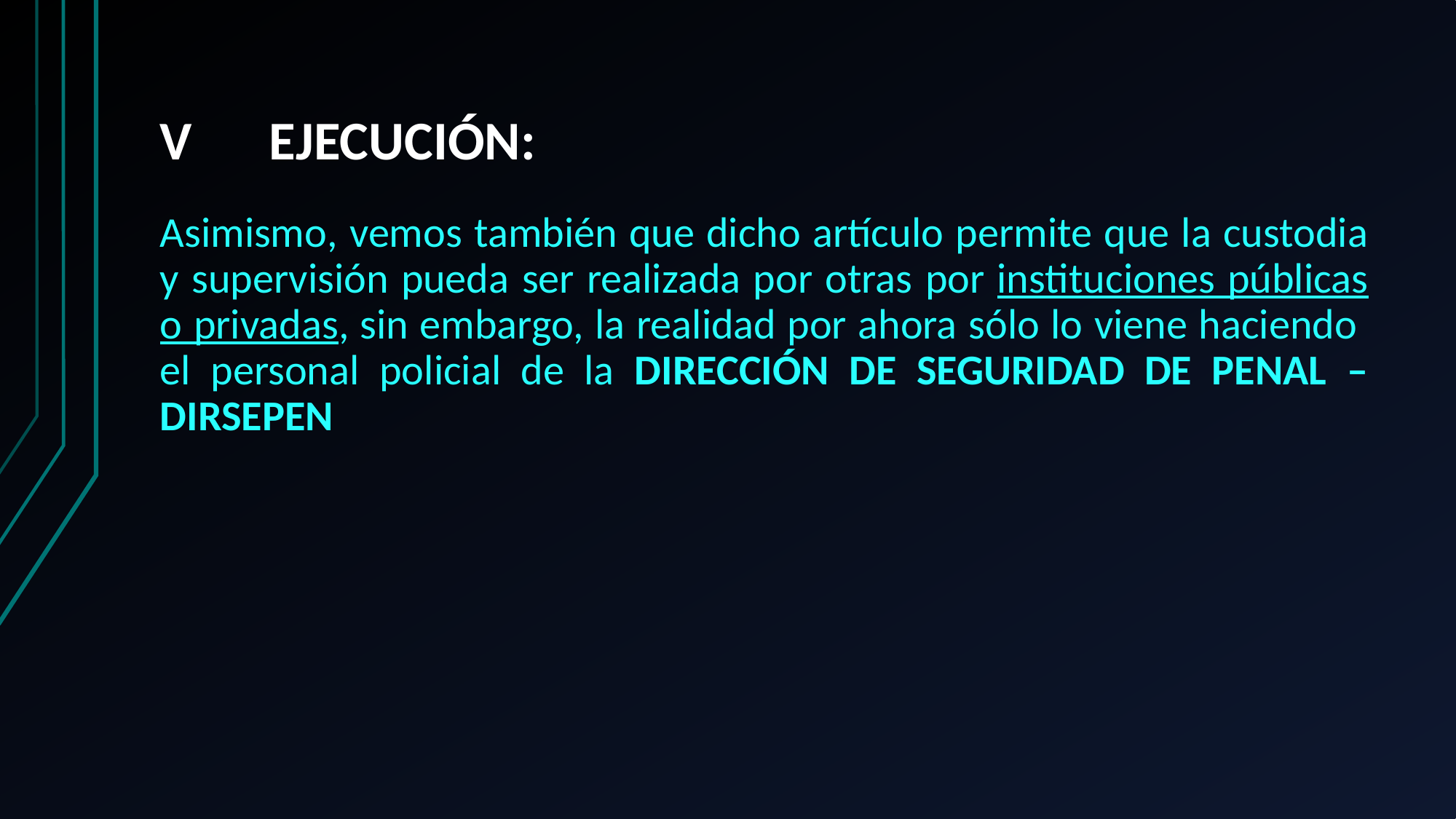

# V	EJECUCIÓN:
Asimismo, vemos también que dicho artículo permite que la custodia y supervisión pueda ser realizada por otras por instituciones públicas o privadas, sin embargo, la realidad por ahora sólo lo viene haciendo  el personal policial de la DIRECCIÓN DE SEGURIDAD DE PENAL – DIRSEPEN